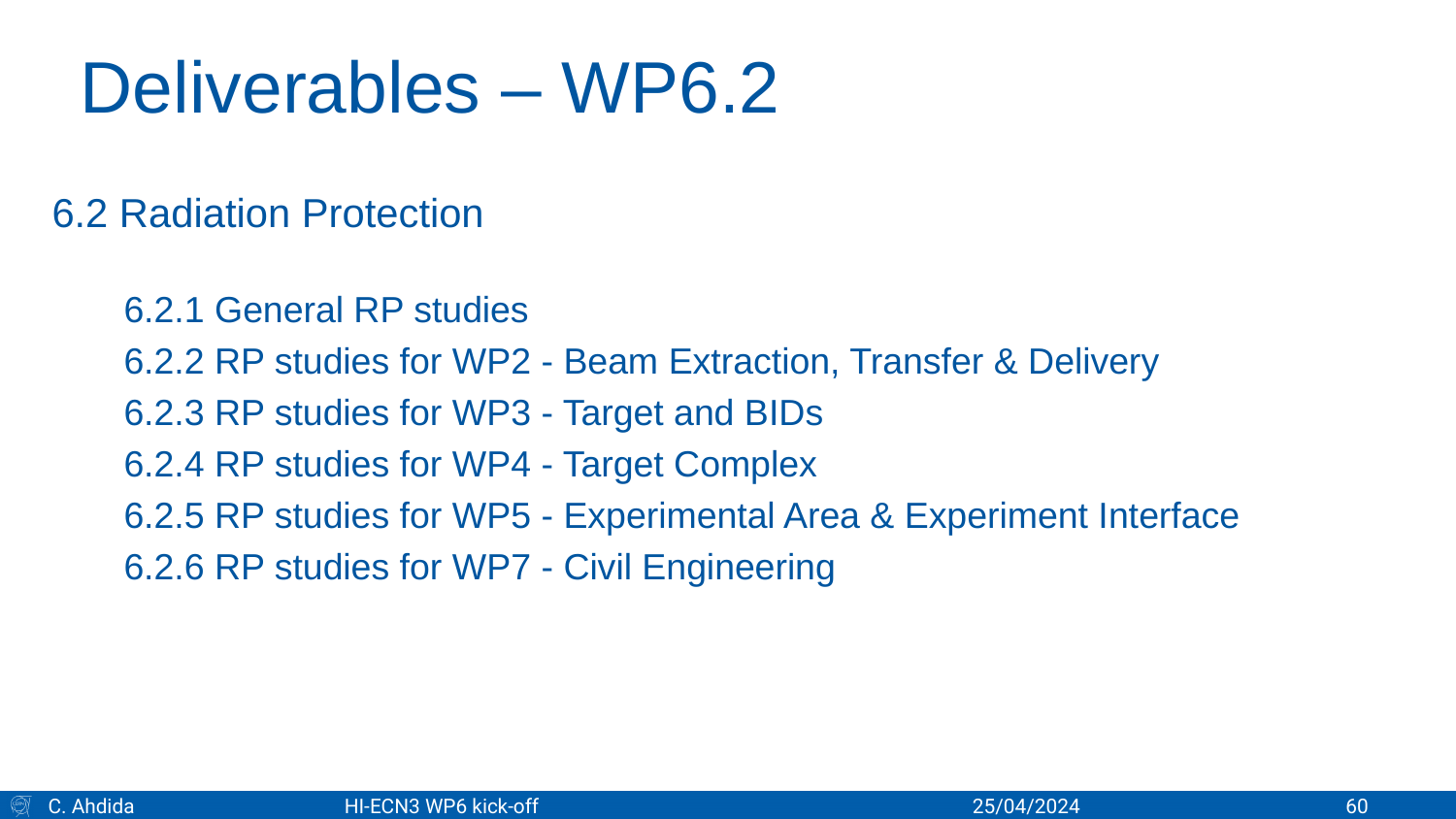

# Deliverables – WP6.2
6.2 Radiation Protection

6.2.1 General RP studies
6.2.2 RP studies for WP2 - Beam Extraction, Transfer & Delivery
6.2.3 RP studies for WP3 - Target and BIDs
6.2.4 RP studies for WP4 - Target Complex
6.2.5 RP studies for WP5 - Experimental Area & Experiment Interface
6.2.6 RP studies for WP7 - Civil Engineering

C. Ahdida               	 HI-ECN3 WP6 kick-off	                                 	          25/04/2024
60